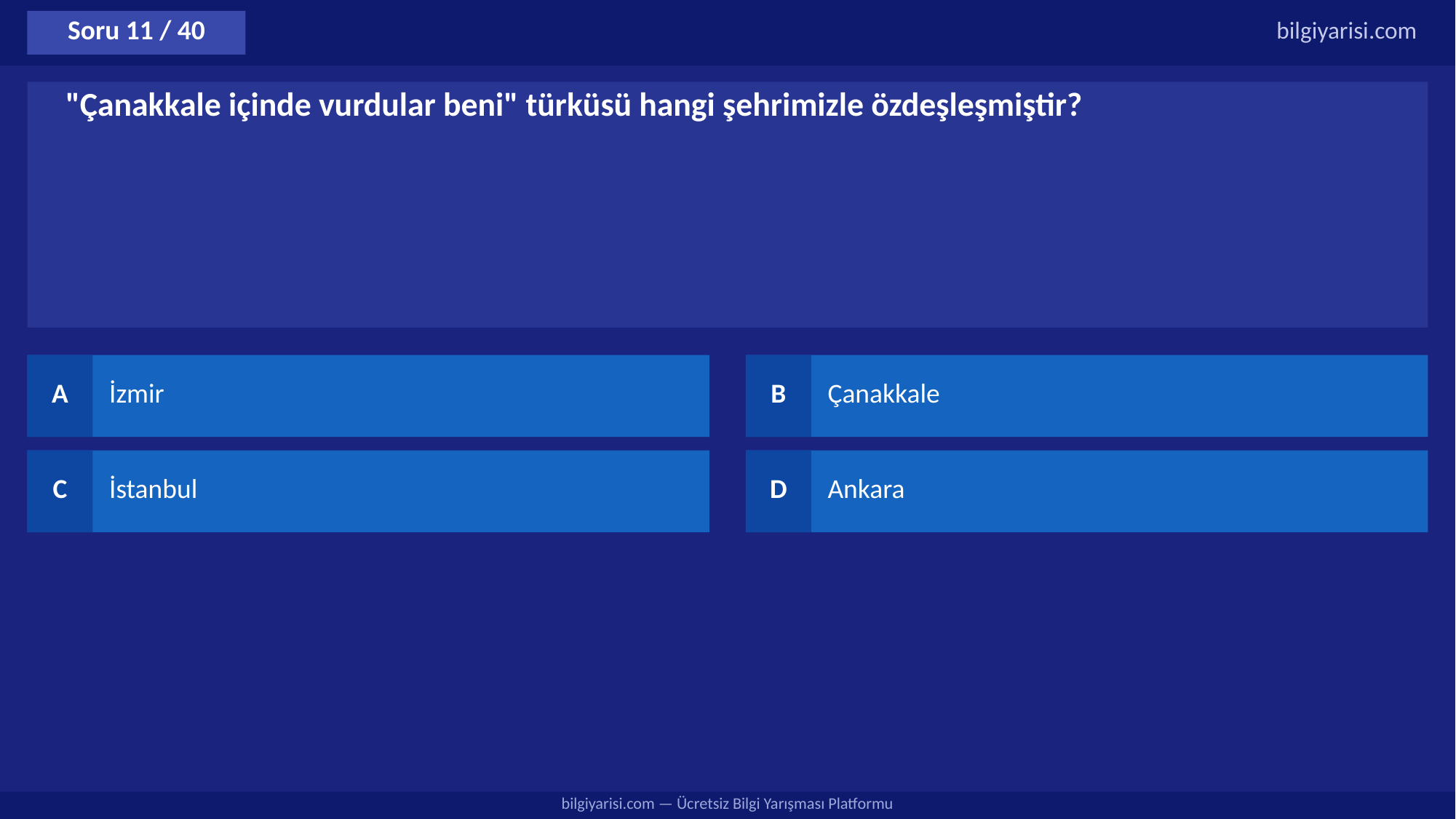

Soru 11 / 40
bilgiyarisi.com

"Çanakkale içinde vurdular beni" türküsü hangi şehrimizle özdeşleşmiştir?

A
İzmir

B
Çanakkale

C
İstanbul

D
Ankara
bilgiyarisi.com — Ücretsiz Bilgi Yarışması Platformu